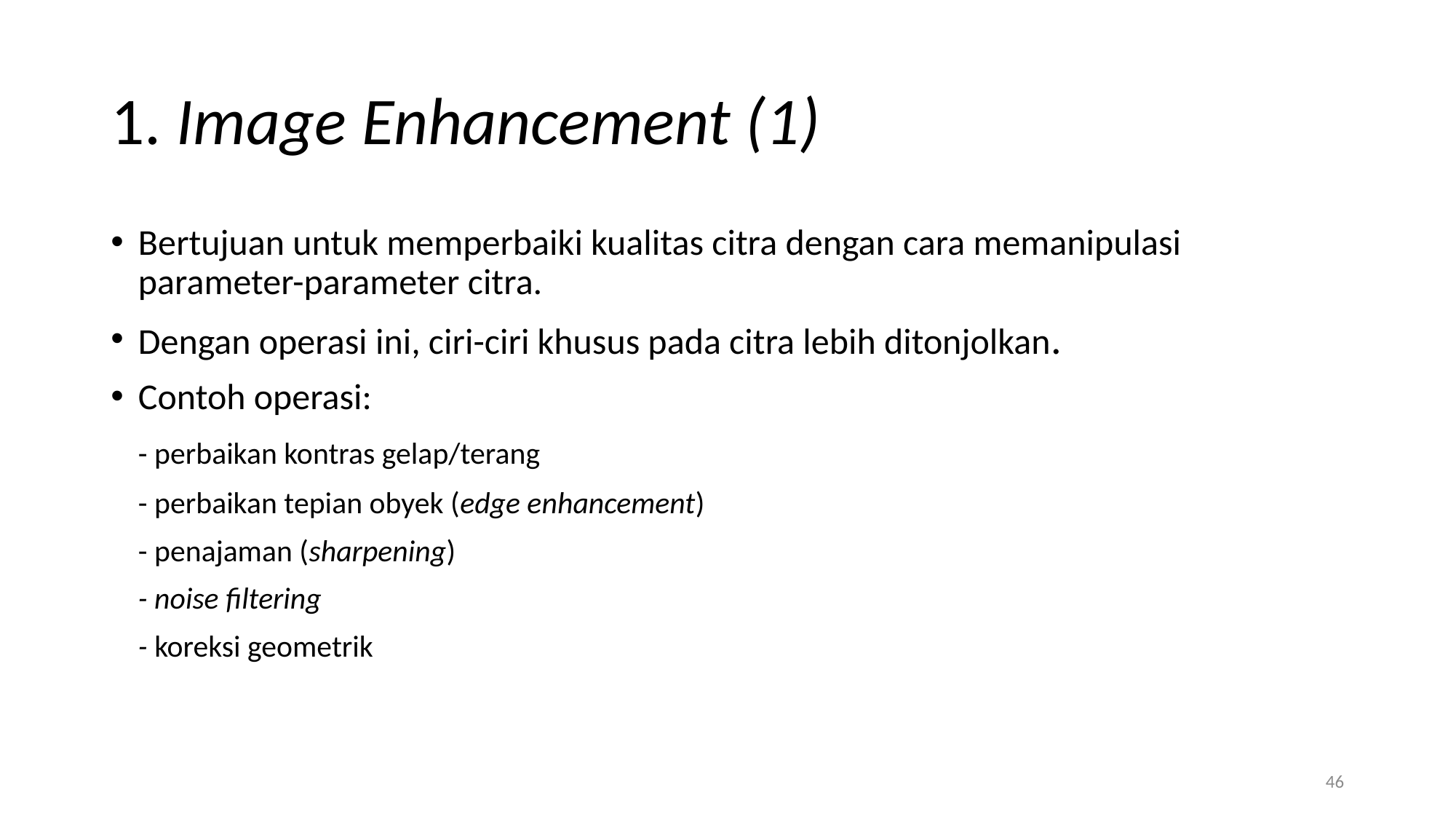

# 1. Image Enhancement (1)
Bertujuan untuk memperbaiki kualitas citra dengan cara memanipulasi parameter-parameter citra.
Dengan operasi ini, ciri-ciri khusus pada citra lebih ditonjolkan.
Contoh operasi:
	- perbaikan kontras gelap/terang
	- perbaikan tepian obyek (edge enhancement)
	- penajaman (sharpening)
	- noise filtering
	- koreksi geometrik
46